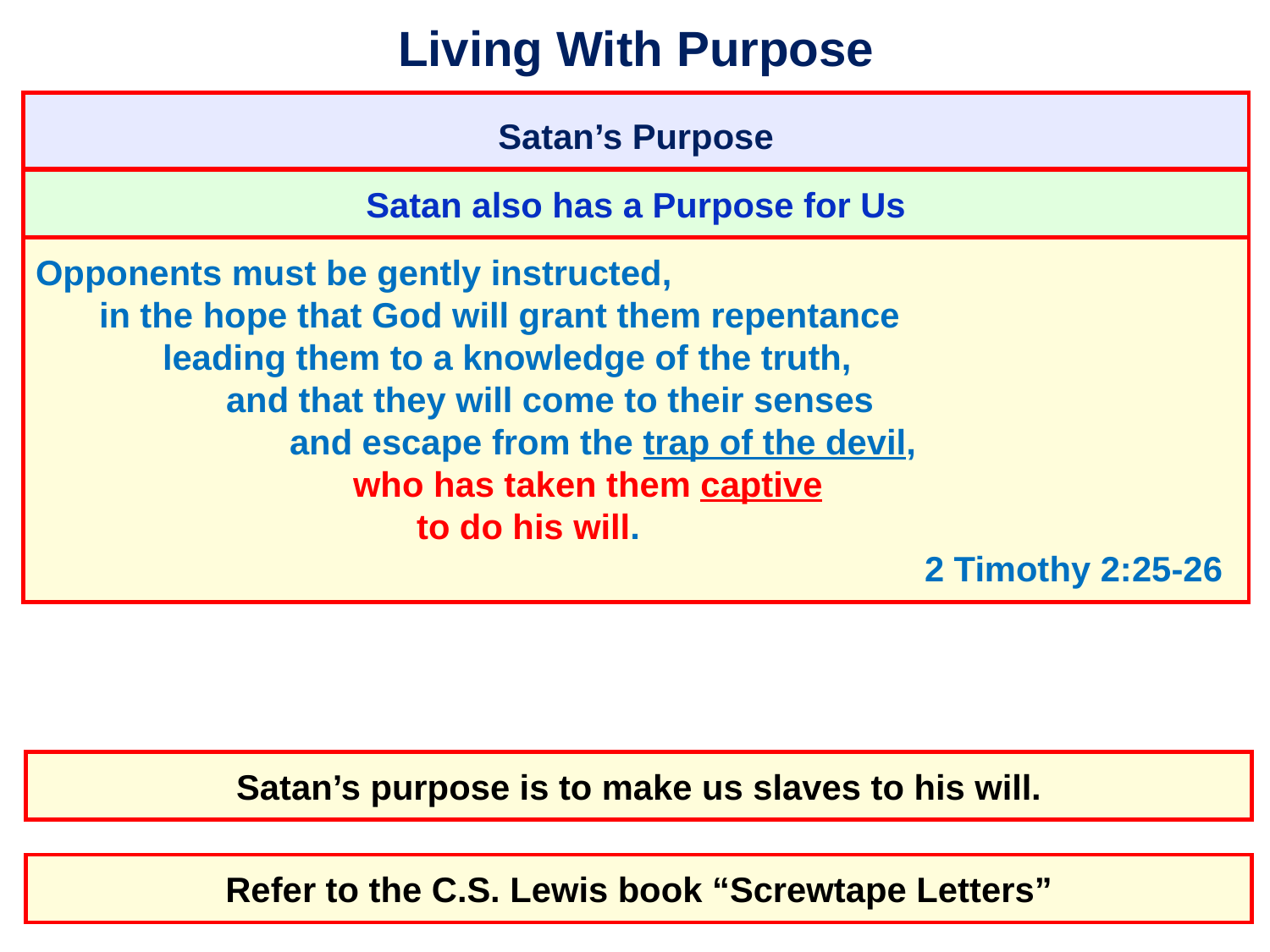

# Living With Purpose
Satan’s Purpose
Satan also has a Purpose for Us
Opponents must be gently instructed,
	in the hope that God will grant them repentance
		leading them to a knowledge of the truth,
			and that they will come to their senses
				and escape from the trap of the devil,
					who has taken them captive
						to do his will.
										2 Timothy 2:25-26
Satan’s purpose is to make us slaves to his will.
Refer to the C.S. Lewis book “Screwtape Letters”